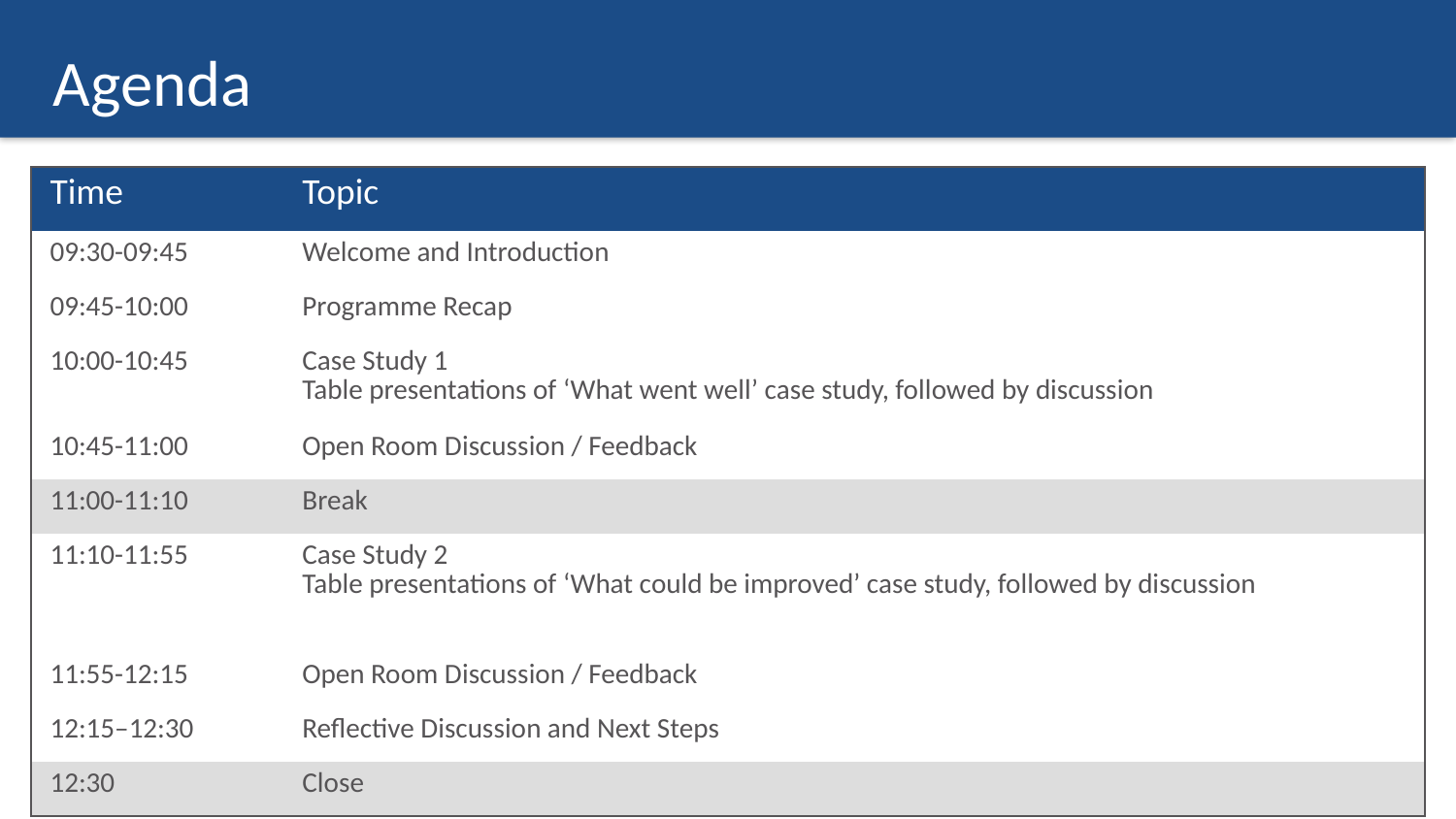

# Agenda
| Time | Topic |
| --- | --- |
| 09:30-09:45 | Welcome and Introduction |
| 09:45-10:00 | Programme Recap |
| 10:00-10:45 | Case Study 1 Table presentations of ‘What went well’ case study, followed by discussion |
| 10:45-11:00 | Open Room Discussion / Feedback |
| 11:00-11:10 | Break |
| 11:10-11:55 | Case Study 2 Table presentations of ‘What could be improved’ case study, followed by discussion |
| 11:55-12:15 | Open Room Discussion / Feedback |
| 12:15–12:30 | Reflective Discussion and Next Steps |
| 12:30 | Close |